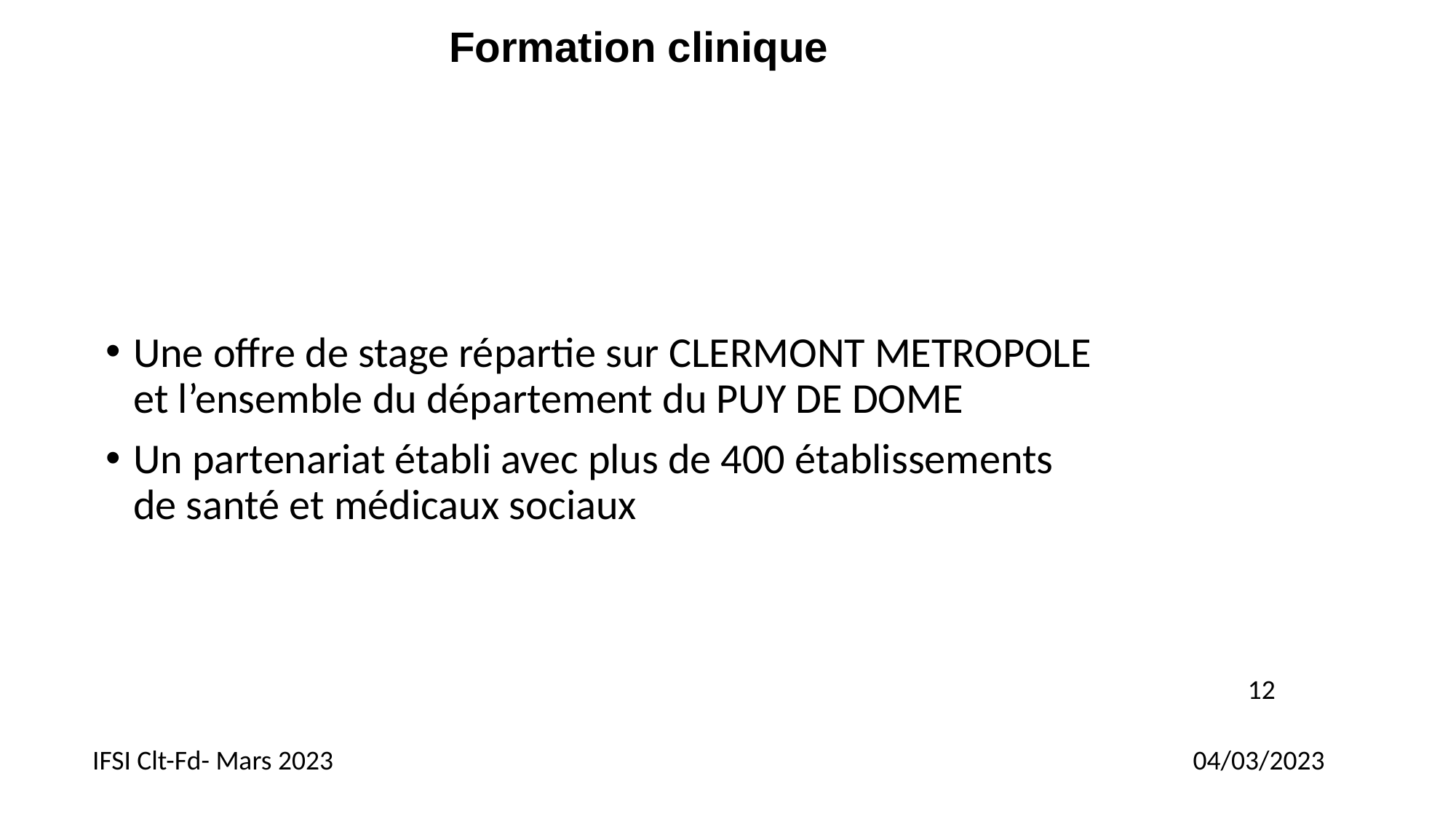

# Formation clinique
Formation clinique
Une offre de stage répartie sur CLERMONT METROPOLE et l’ensemble du département du PUY DE DOME
Un partenariat établi avec plus de 400 établissements de santé et médicaux sociaux

12
IFSI Clt-Fd- Mars 2023
04/03/2023